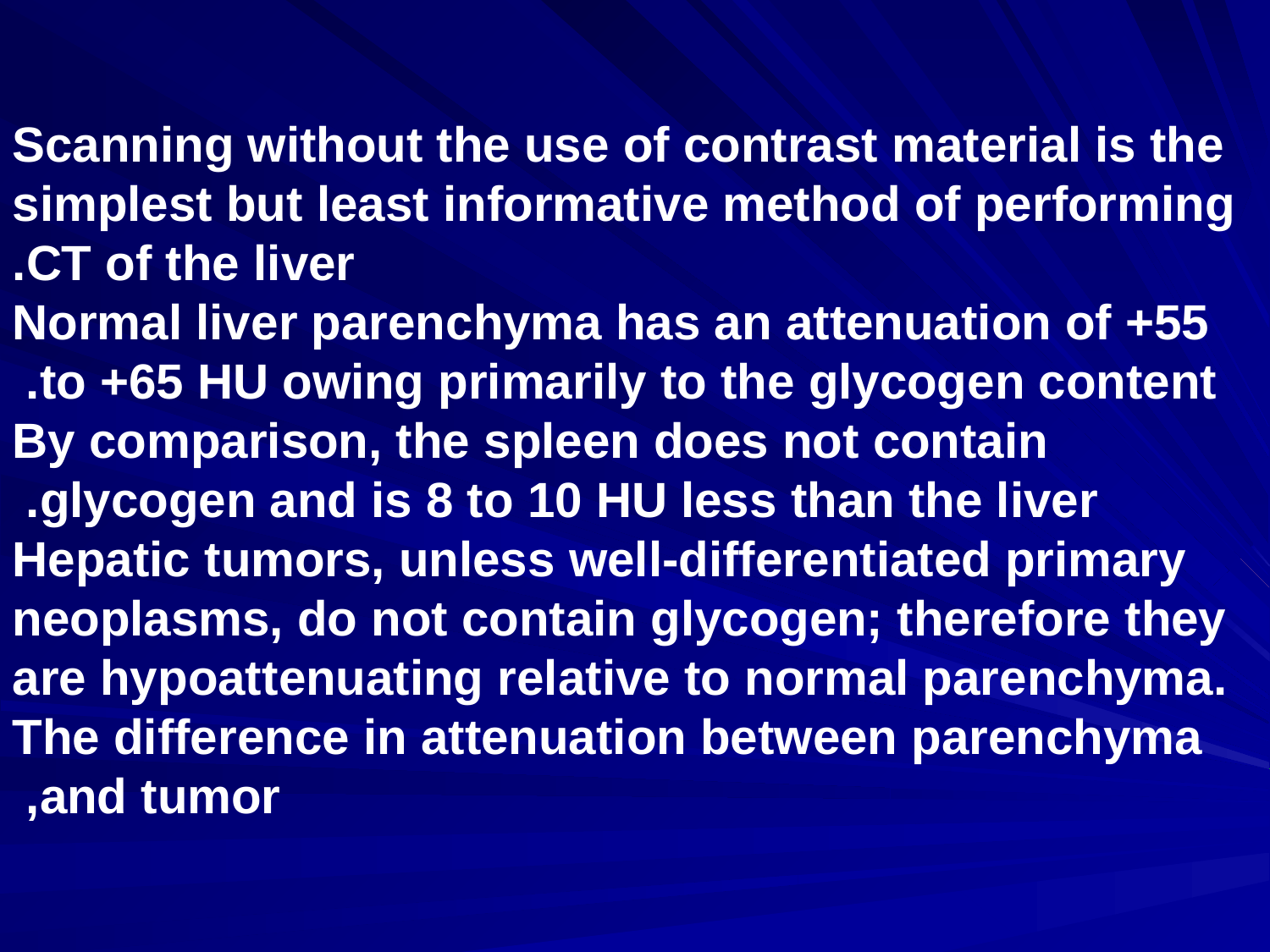

Scanning without the use of contrast material is the simplest but least informative method of performing CT of the liver.
 Normal liver parenchyma has an attenuation of +55 to +65 HU owing primarily to the glycogen content.
By comparison, the spleen does not contain glycogen and is 8 to 10 HU less than the liver.
Hepatic tumors, unless well-differentiated primary neoplasms, do not contain glycogen; therefore they are hypoattenuating relative to normal parenchyma. The difference in attenuation between parenchyma and tumor,